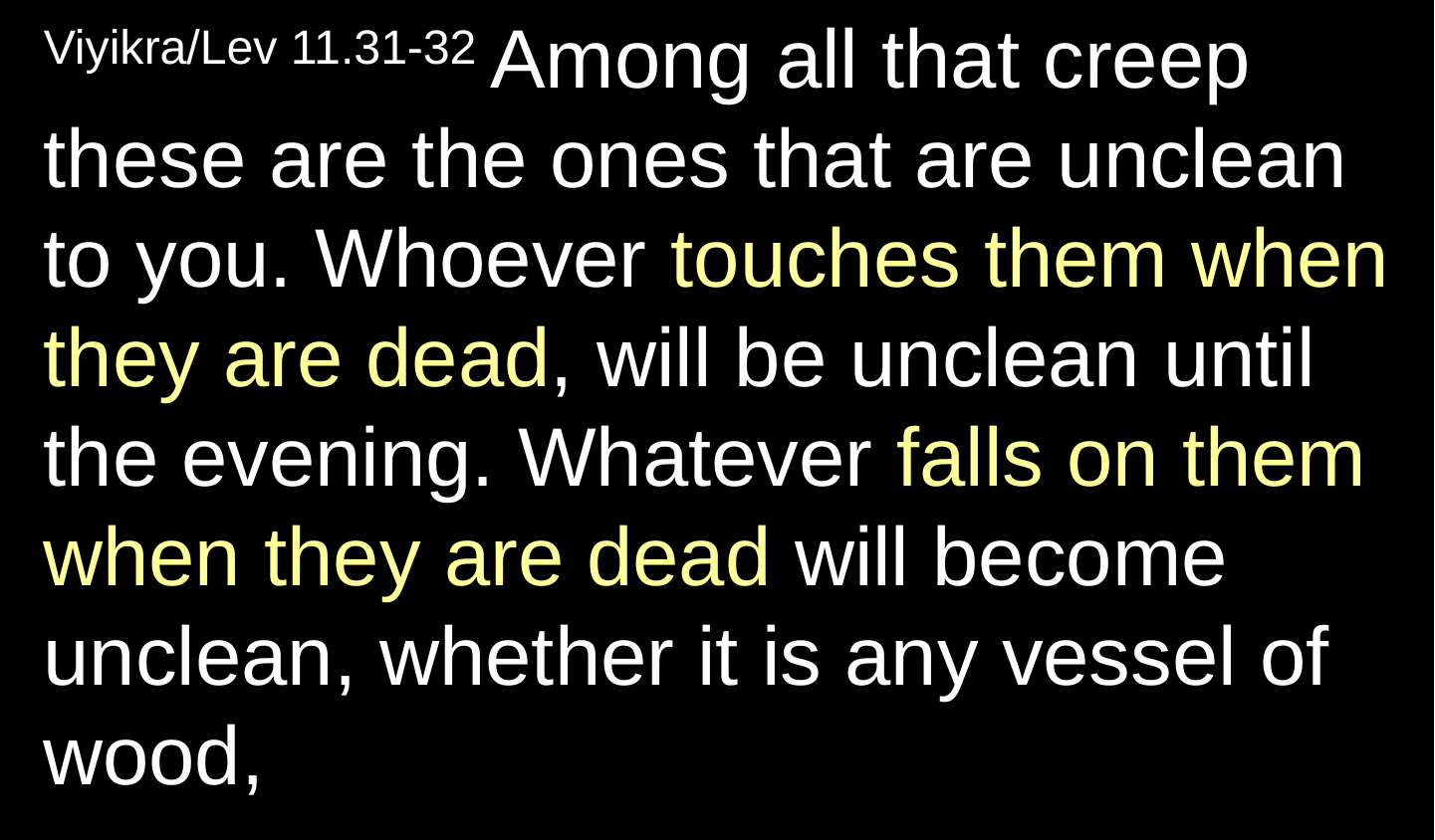

Viyikra/Lev 11.31-32 Among all that creep these are the ones that are unclean to you. Whoever touches them when they are dead, will be unclean until the evening. Whatever falls on them when they are dead will become unclean, whether it is any vessel of wood,